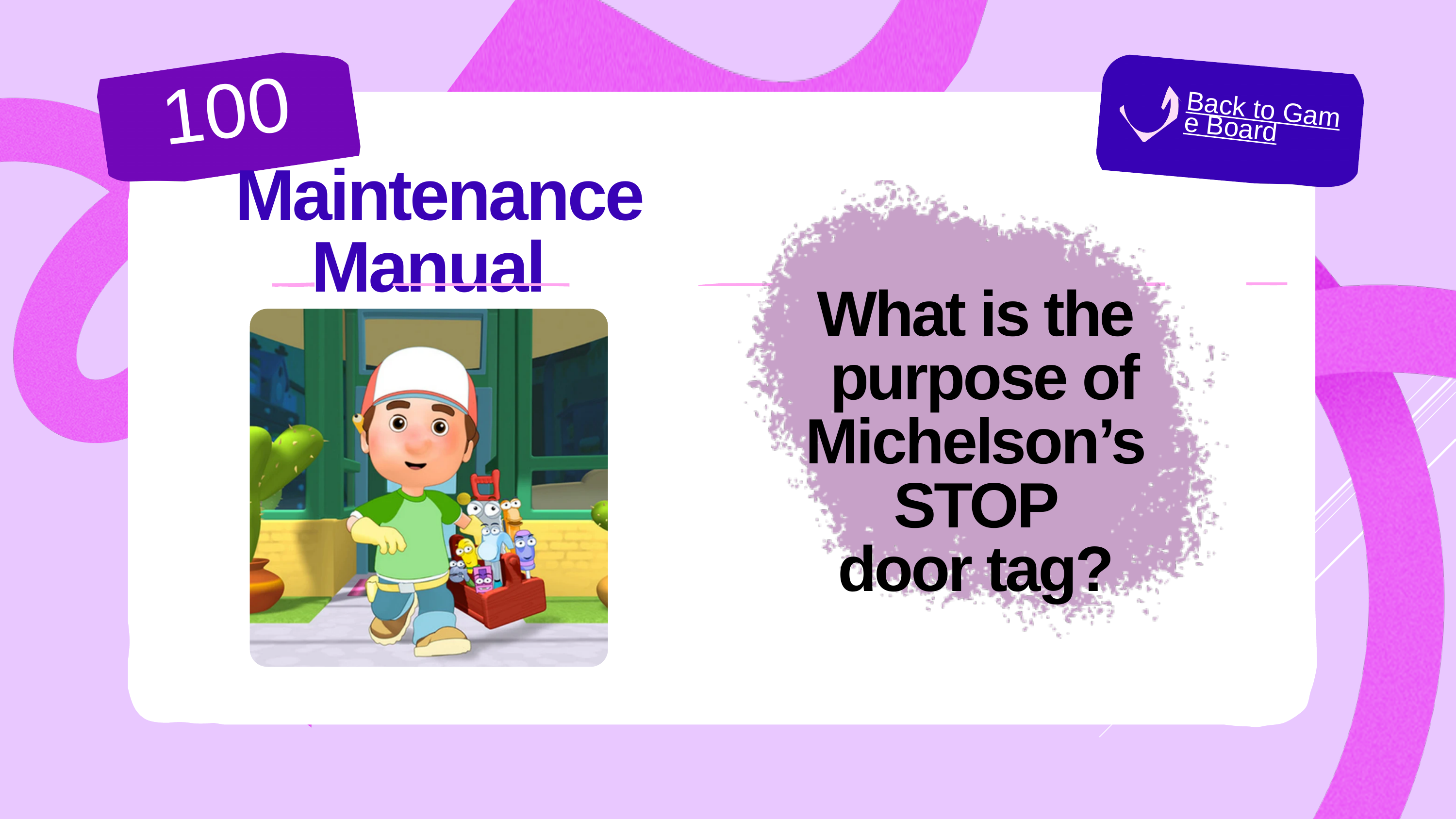

100

Back to Game Board

 Maintenance Manual

What is the
purpose of Michelson’s
STOP
door tag?